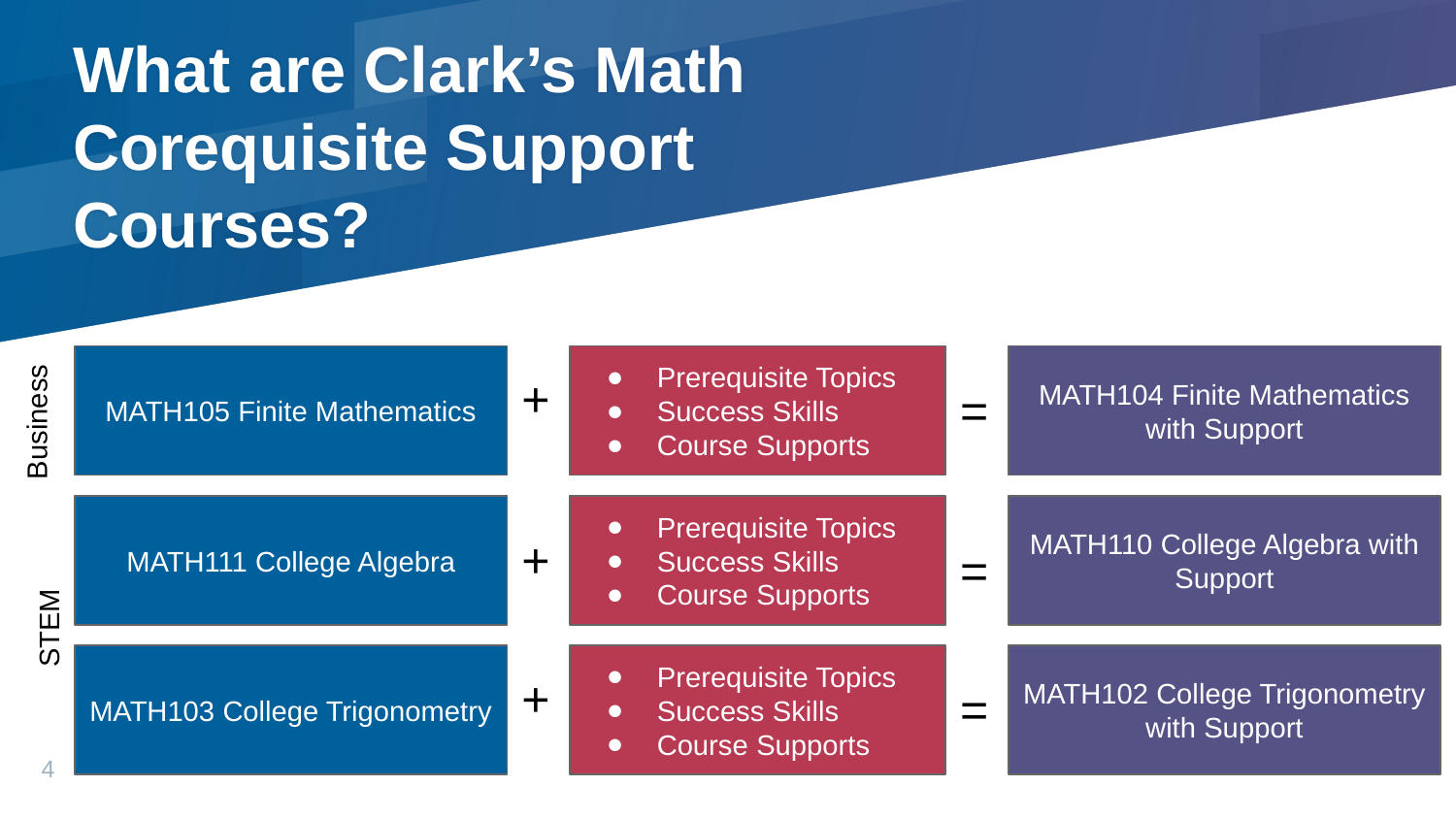

# What are Clark’s Math Corequisite Support Courses?
MATH105 Finite Mathematics
Prerequisite Topics
Success Skills
Course Supports
MATH104 Finite Mathematics with Support
+
=
Business
MATH111 College Algebra
Prerequisite Topics
Success Skills
Course Supports
MATH110 College Algebra with Support
+
=
STEM
MATH103 College Trigonometry
Prerequisite Topics
Success Skills
Course Supports
MATH102 College Trigonometry with Support
+
=
4